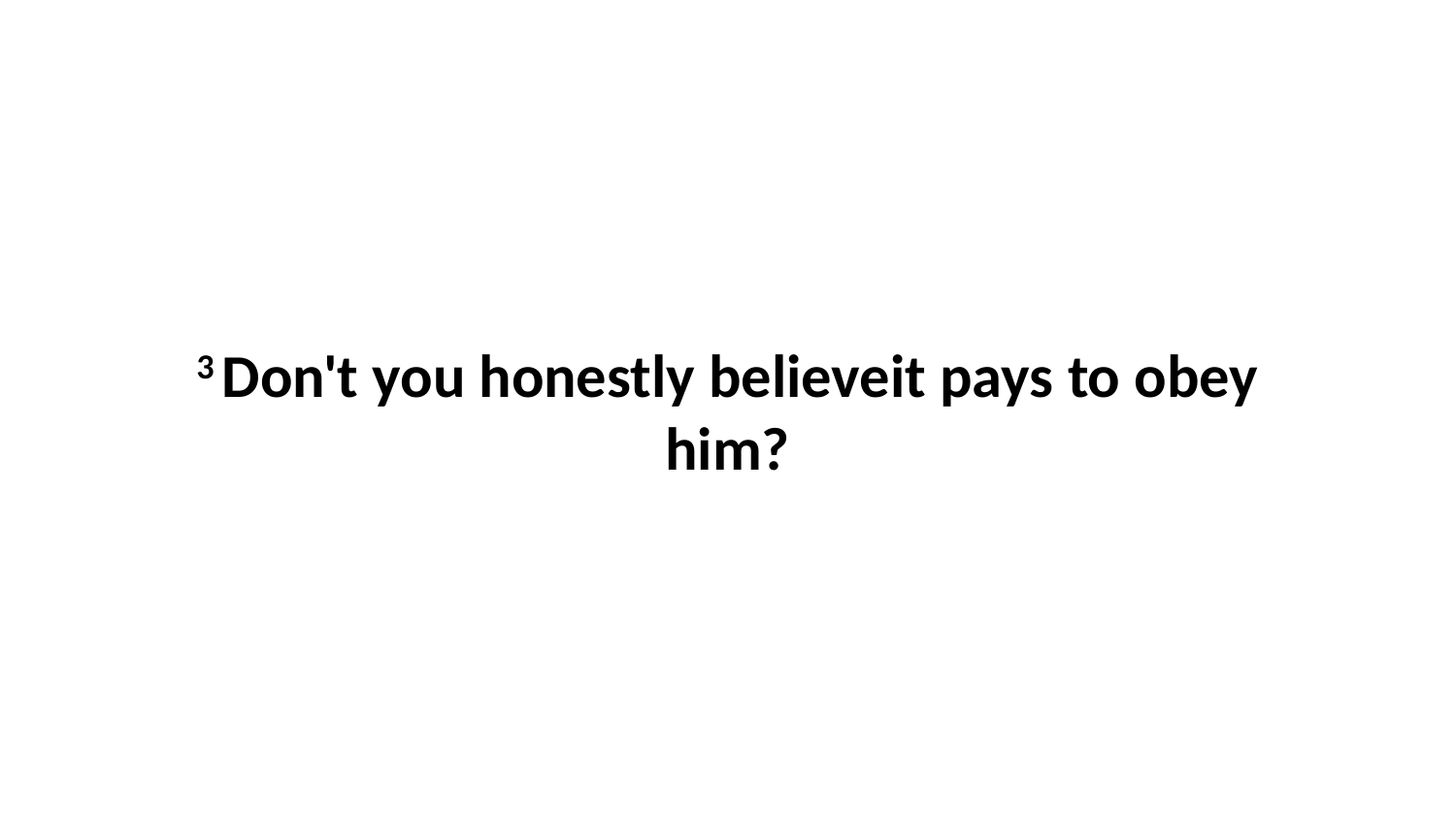

3 Don't you honestly believeit pays to obey him?